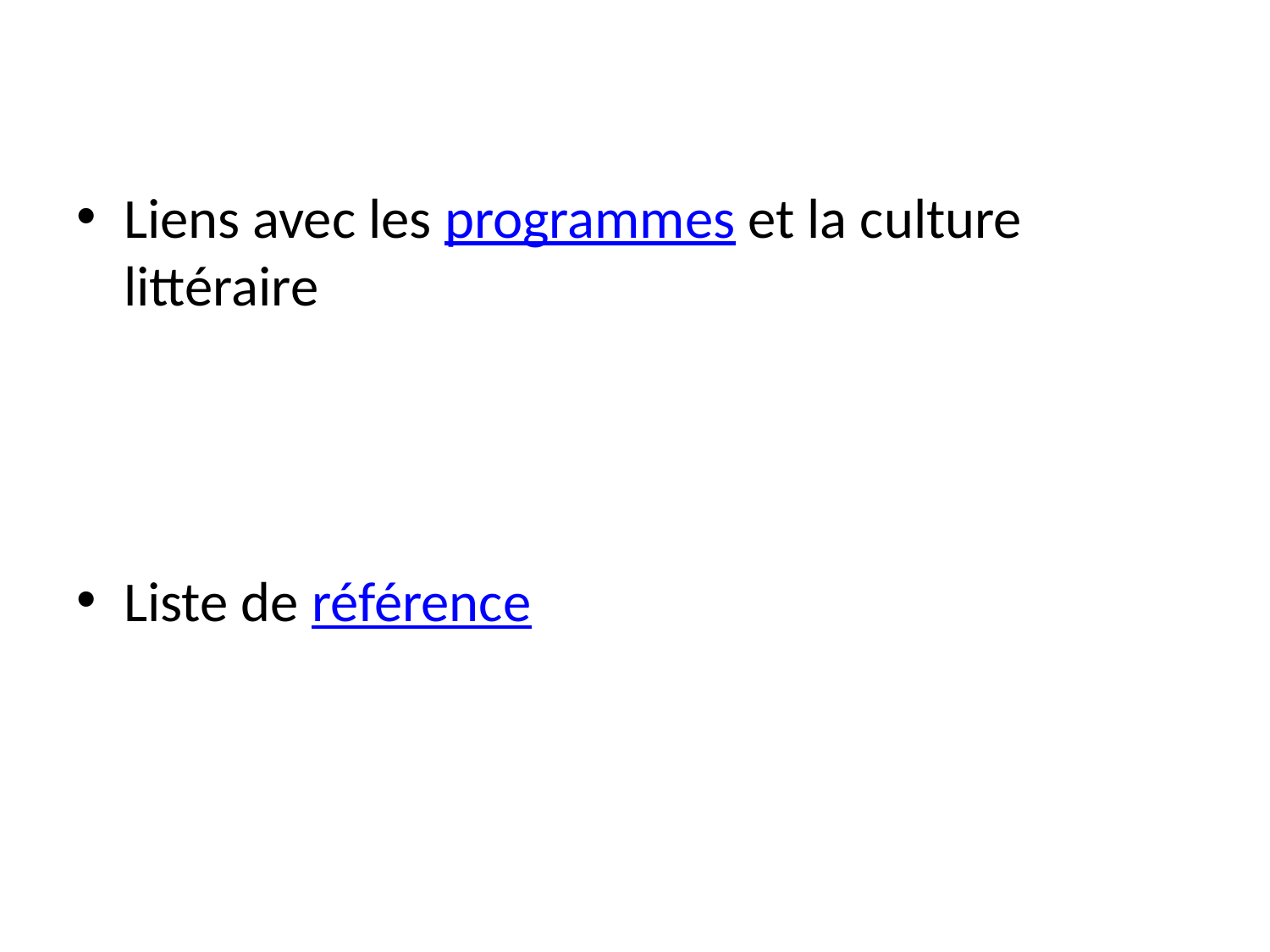

#

Liens avec les programmes et la culture littéraire

Liste de référence